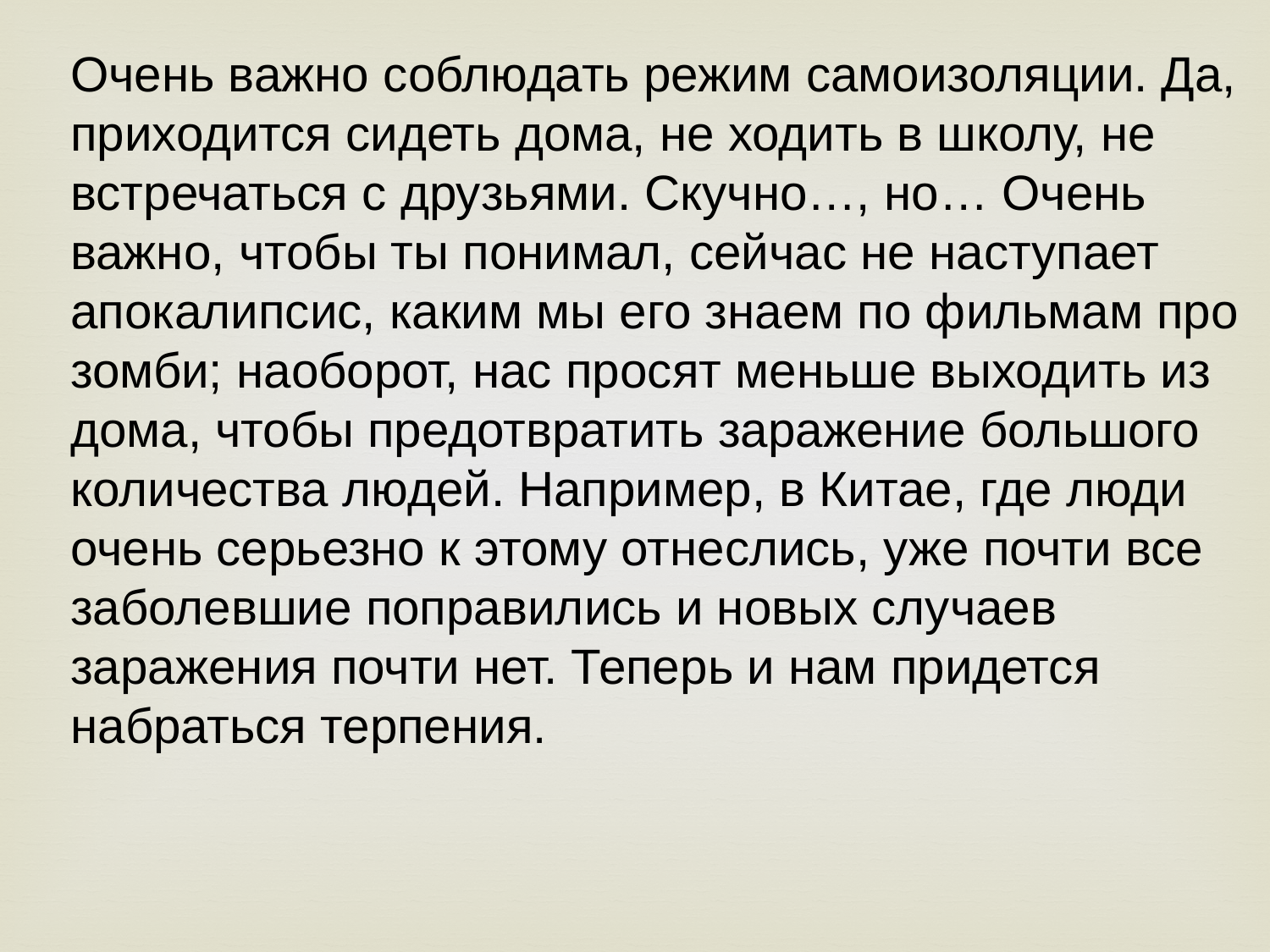

Очень важно соблюдать режим самоизоляции. Да, приходится сидеть дома, не ходить в школу, не встречаться с друзьями. Скучно…, но… Очень важно, чтобы ты понимал, сейчас не наступает апокалипсис, каким мы его знаем по фильмам про зомби; наоборот, нас просят меньше выходить из дома, чтобы предотвратить заражение большого количества людей. Например, в Китае, где люди очень серьезно к этому отнеслись, уже почти все заболевшие поправились и новых случаев заражения почти нет. Теперь и нам придется набраться терпения.